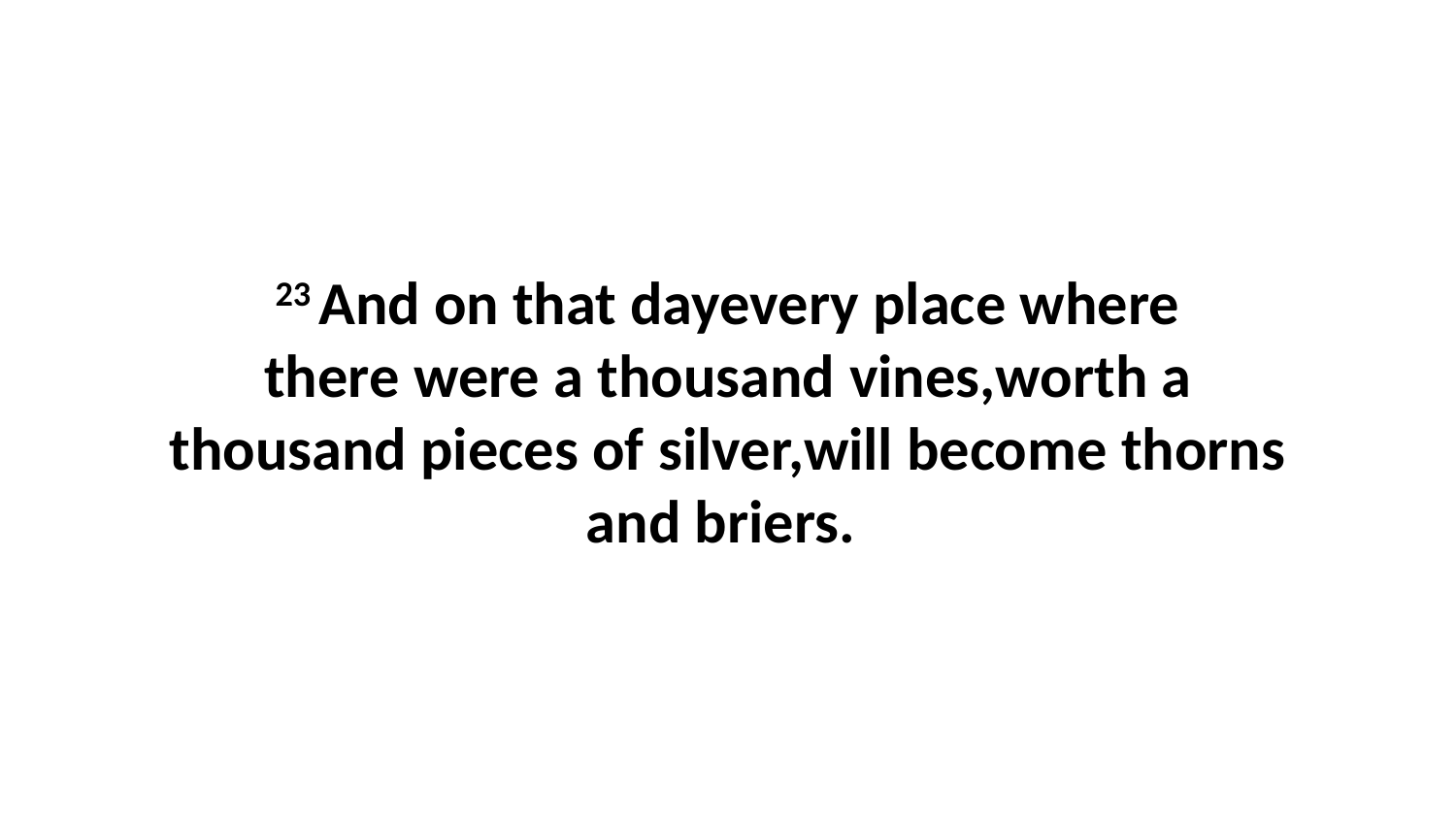

23 And on that dayevery place where there were a thousand vines,worth a thousand pieces of silver,will become thorns and briers.